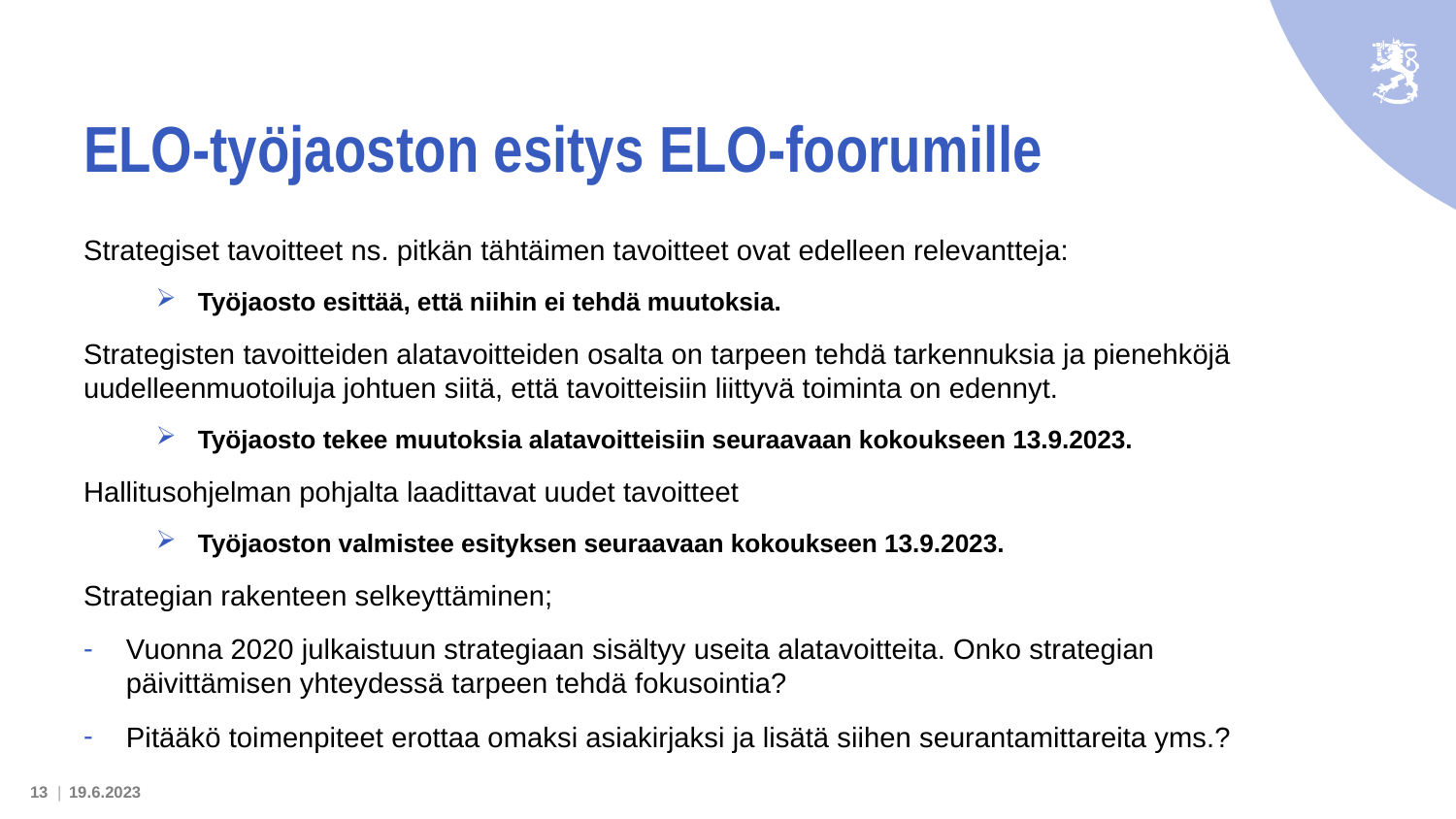

# ELO-työjaoston esitys ELO-foorumille
Strategiset tavoitteet ns. pitkän tähtäimen tavoitteet ovat edelleen relevantteja:
Työjaosto esittää, että niihin ei tehdä muutoksia.
Strategisten tavoitteiden alatavoitteiden osalta on tarpeen tehdä tarkennuksia ja pienehköjä uudelleenmuotoiluja johtuen siitä, että tavoitteisiin liittyvä toiminta on edennyt.
Työjaosto tekee muutoksia alatavoitteisiin seuraavaan kokoukseen 13.9.2023.
Hallitusohjelman pohjalta laadittavat uudet tavoitteet
Työjaoston valmistee esityksen seuraavaan kokoukseen 13.9.2023.
Strategian rakenteen selkeyttäminen;
Vuonna 2020 julkaistuun strategiaan sisältyy useita alatavoitteita. Onko strategian päivittämisen yhteydessä tarpeen tehdä fokusointia?
Pitääkö toimenpiteet erottaa omaksi asiakirjaksi ja lisätä siihen seurantamittareita yms.?

13  |
19.6.2023